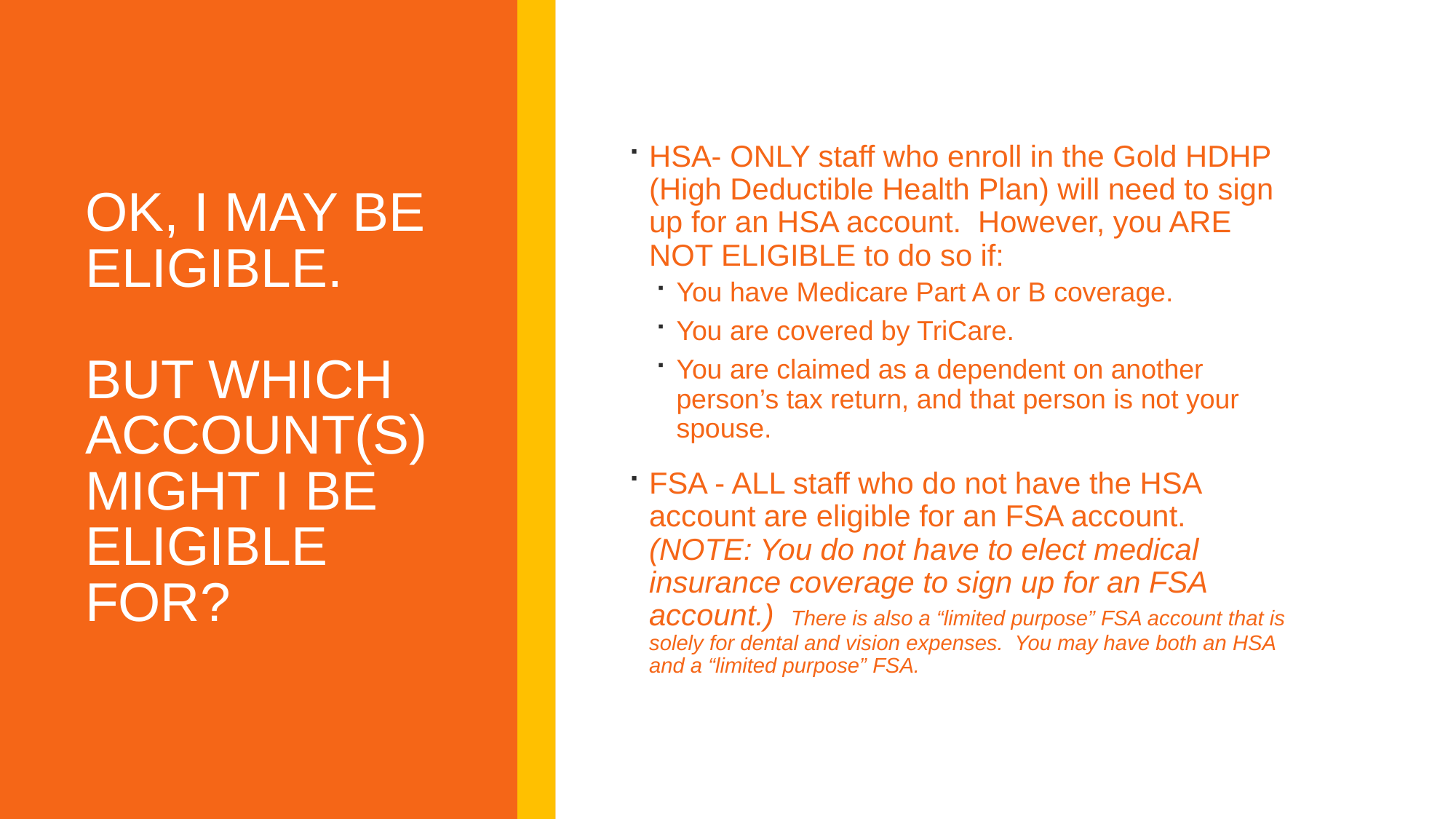

# OK, I MAY BE eligible. But which Account(s) MIGHT I BE eligible for?
HSA- ONLY staff who enroll in the Gold HDHP (High Deductible Health Plan) will need to sign up for an HSA account.  However, you ARE NOT ELIGIBLE to do so if:
You have Medicare Part A or B coverage.
You are covered by TriCare.
You are claimed as a dependent on another person’s tax return, and that person is not your spouse.
FSA - ALL staff who do not have the HSA account are eligible for an FSA account.  (NOTE: You do not have to elect medical insurance coverage to sign up for an FSA account.)  There is also a “limited purpose” FSA account that is solely for dental and vision expenses.  You may have both an HSA and a “limited purpose” FSA.